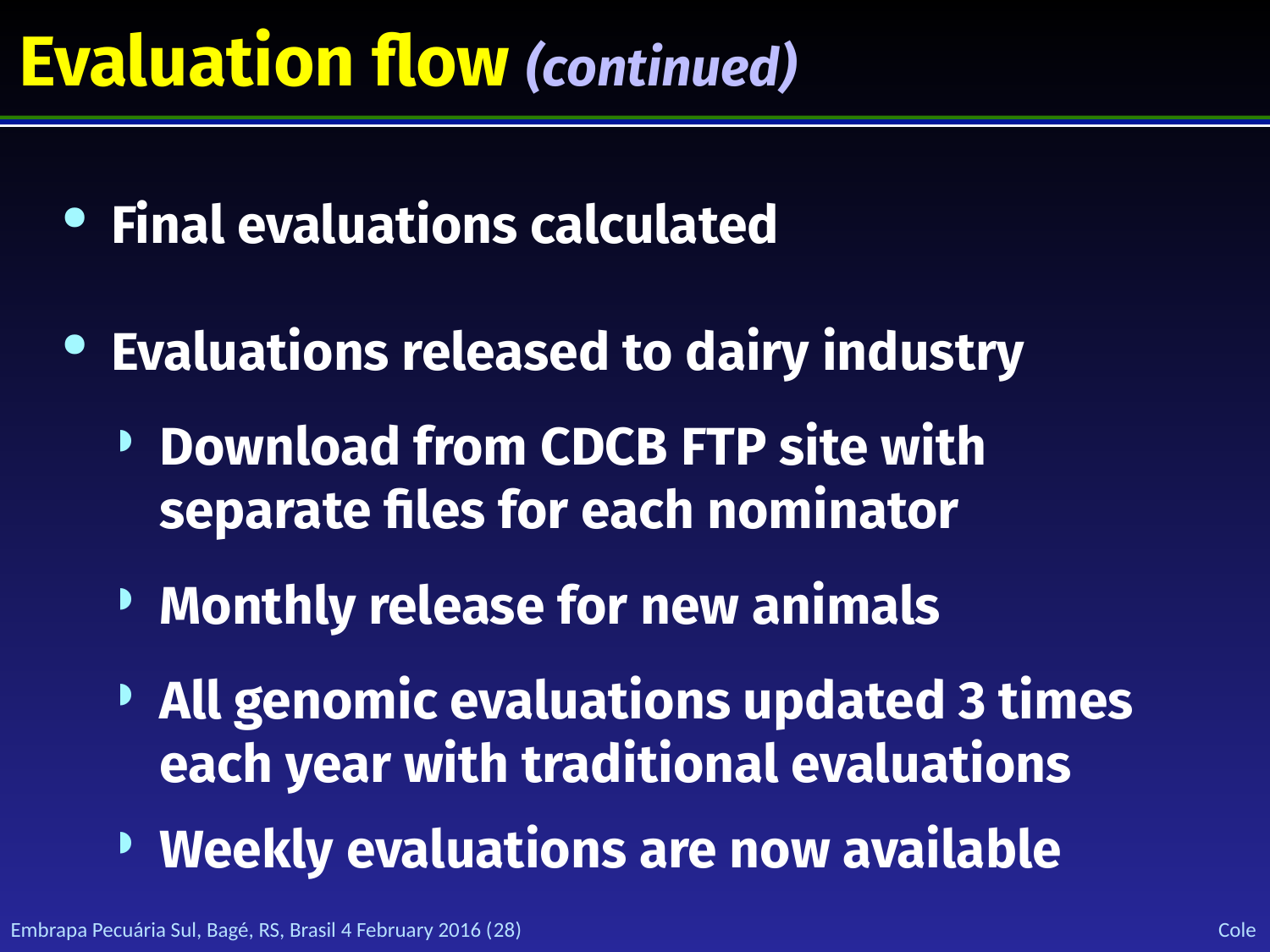

# Evaluation flow (continued)
Final evaluations calculated
Evaluations released to dairy industry
Download from CDCB FTP site with separate files for each nominator
Monthly release for new animals
All genomic evaluations updated 3 times each year with traditional evaluations
Weekly evaluations are now available